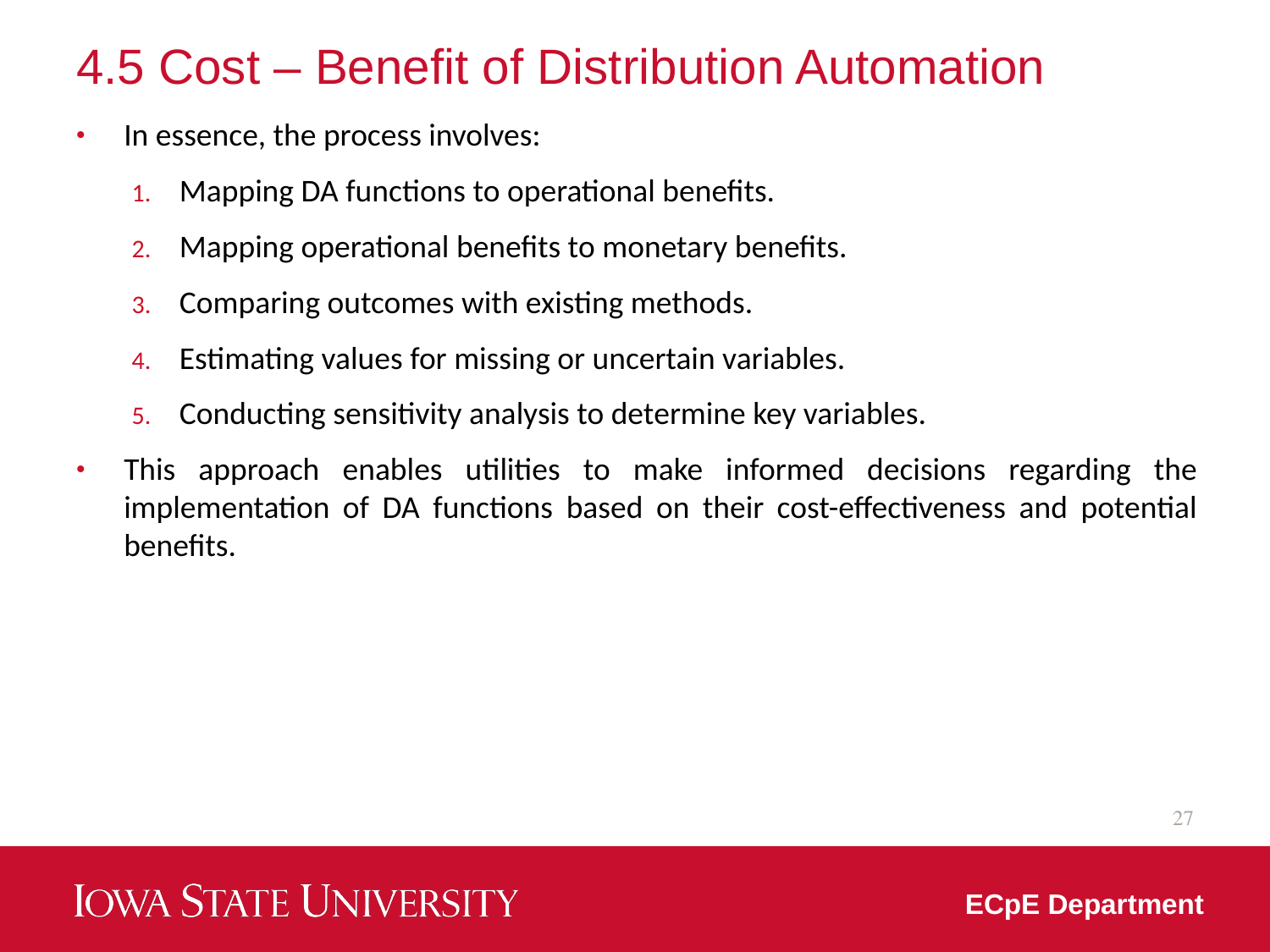

# 4.5 Cost – Benefit of Distribution Automation
In essence, the process involves:
Mapping DA functions to operational benefits.
Mapping operational benefits to monetary benefits.
Comparing outcomes with existing methods.
Estimating values for missing or uncertain variables.
Conducting sensitivity analysis to determine key variables.
This approach enables utilities to make informed decisions regarding the implementation of DA functions based on their cost-effectiveness and potential benefits.
27
ECpE Department